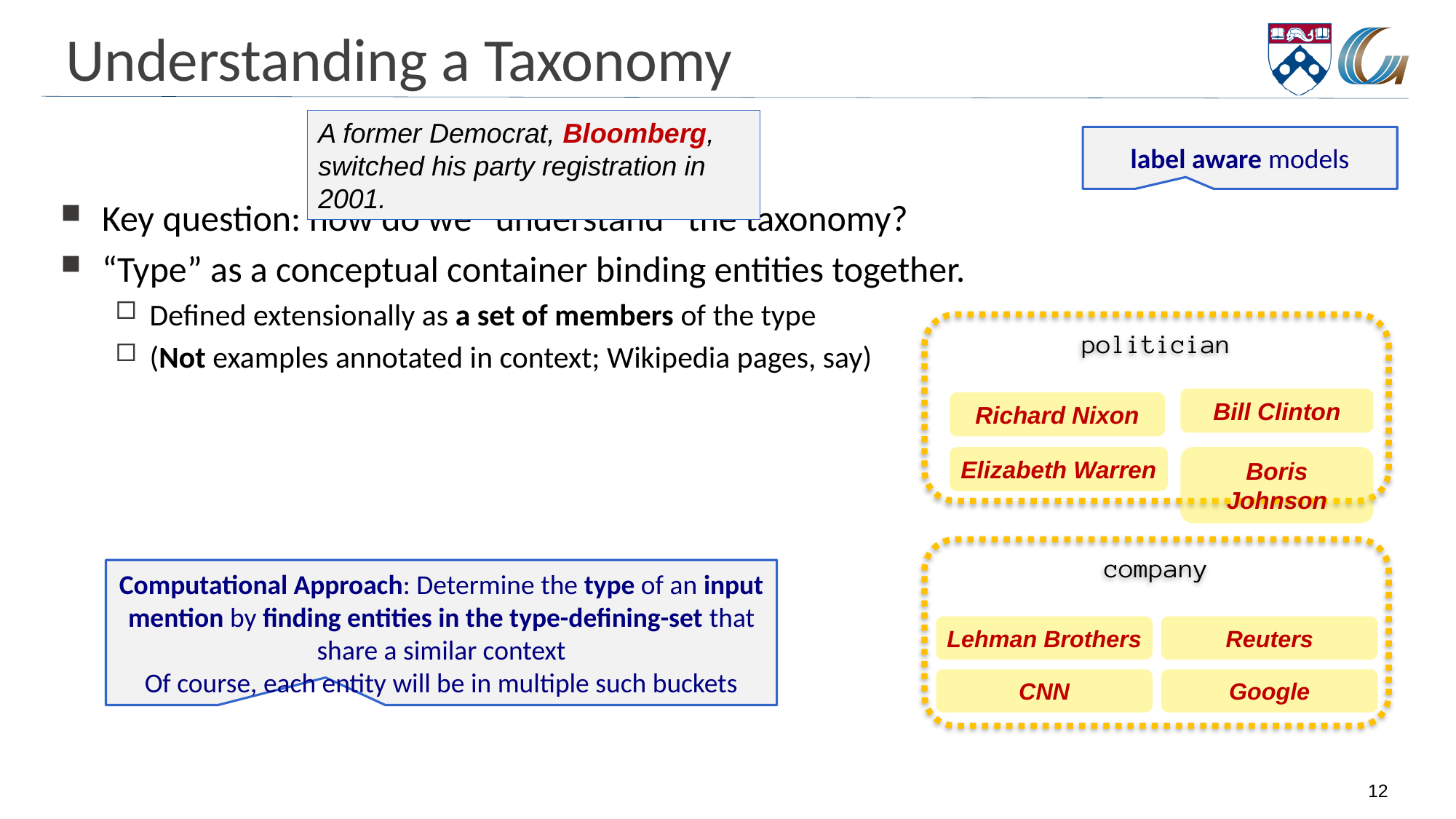

# Understanding a Taxonomy
A former Democrat, Bloomberg, switched his party registration in 2001.

label aware models

Key question: how do we “understand” the taxonomy?
“Type” as a conceptual container binding entities together.
Defined extensionally as a set of members of the type
(Not examples annotated in context; Wikipedia pages, say)

politician

Bill Clinton
Richard Nixon
Elizabeth Warren
Boris Johnson
company

Computational Approach: Determine the type of an input mention by finding entities in the type-defining-set that share a similar context
Of course, each entity will be in multiple such buckets
Lehman Brothers
Reuters
CNN
Google
12